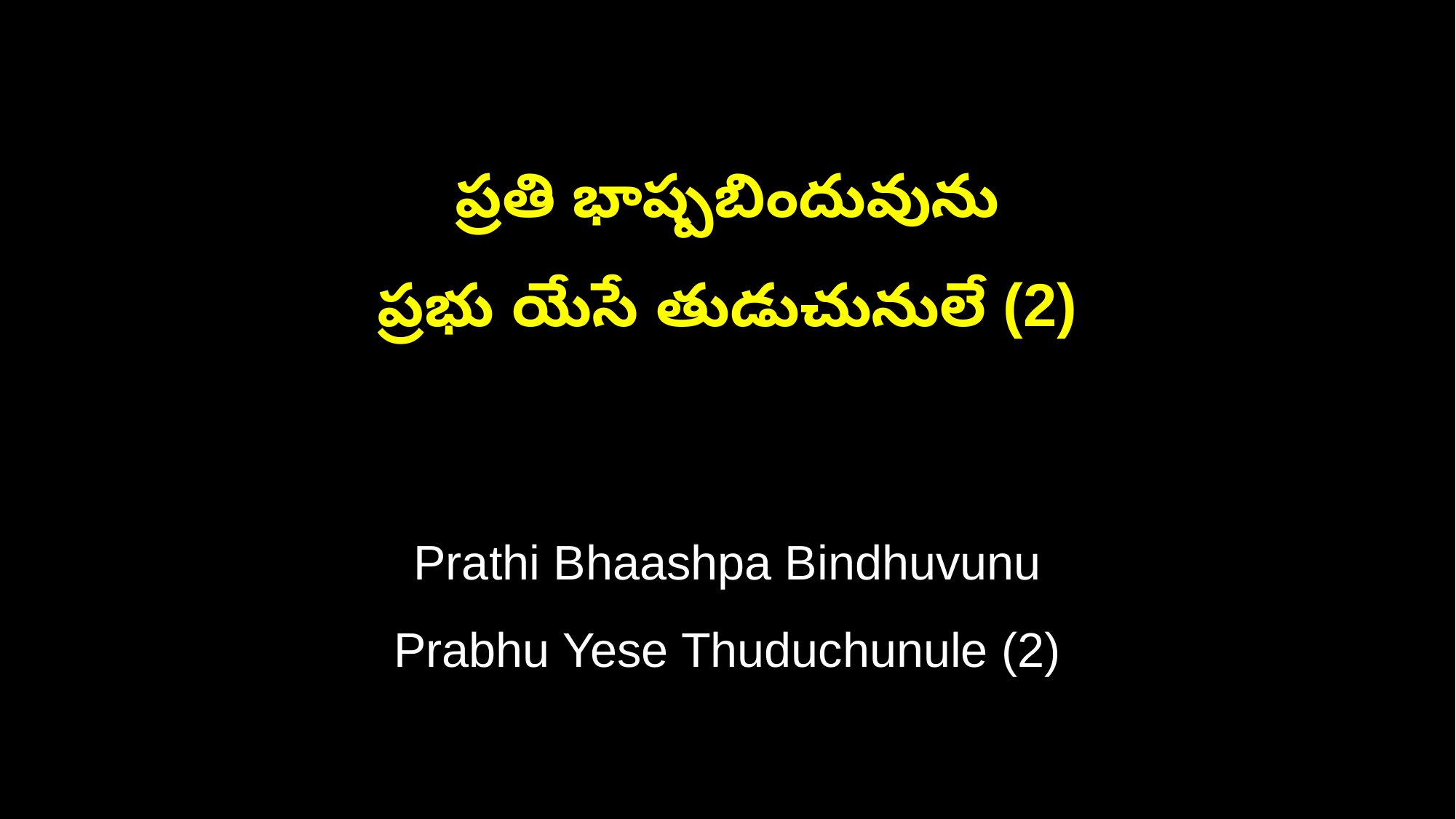

ప్రతి భాష్పబిందువును
ప్రభు యేసే తుడుచునులే (2)
Prathi Bhaashpa Bindhuvunu
Prabhu Yese Thuduchunule (2)